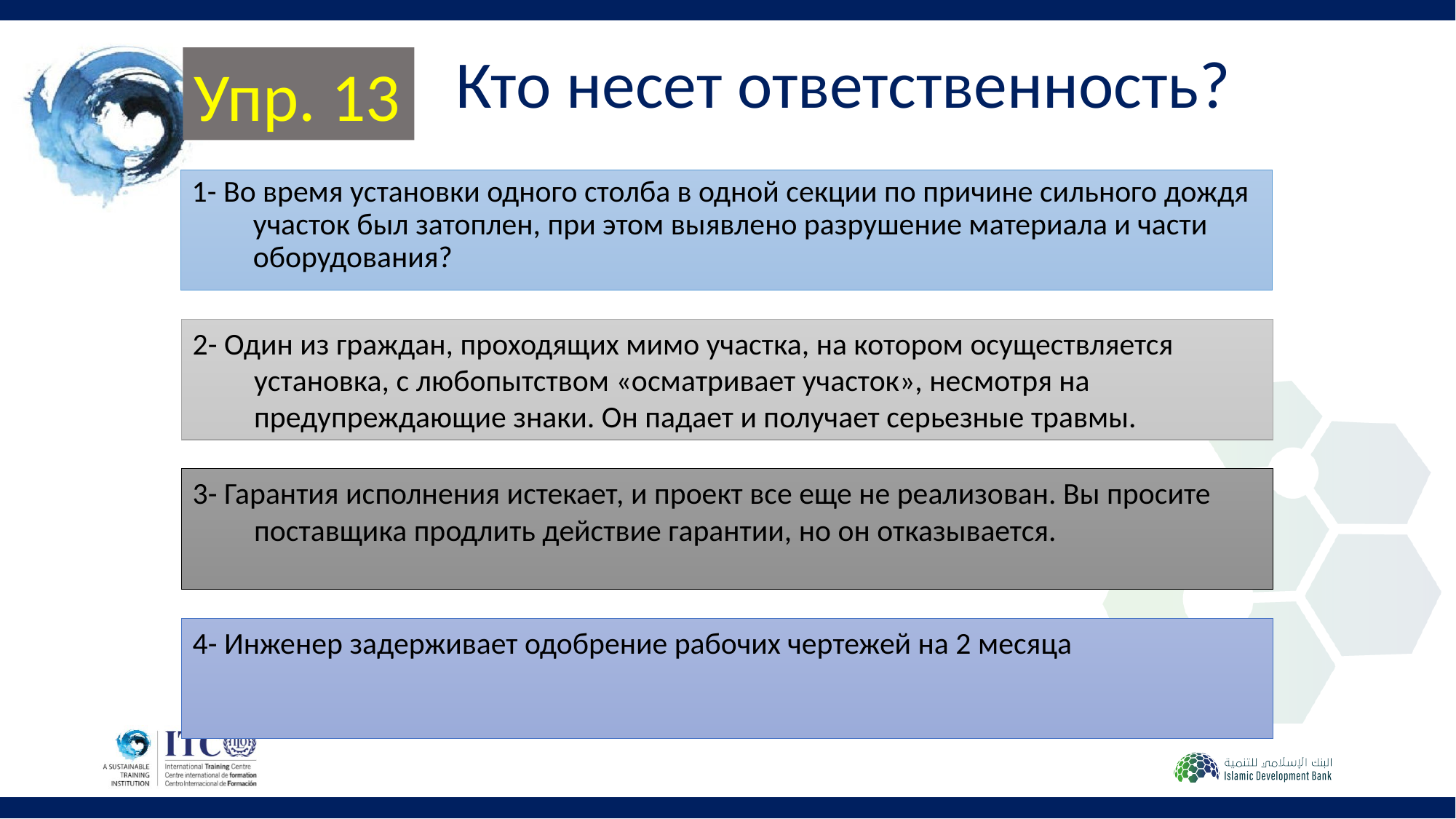

Кто несет ответственность?
Упр. 13
1- Во время установки одного столба в одной секции по причине сильного дождя участок был затоплен, при этом выявлено разрушение материала и части оборудования?
2- Один из граждан, проходящих мимо участка, на котором осуществляется установка, с любопытством «осматривает участок», несмотря на предупреждающие знаки. Он падает и получает серьезные травмы.
3- Гарантия исполнения истекает, и проект все еще не реализован. Вы просите поставщика продлить действие гарантии, но он отказывается.
4- Инженер задерживает одобрение рабочих чертежей на 2 месяца